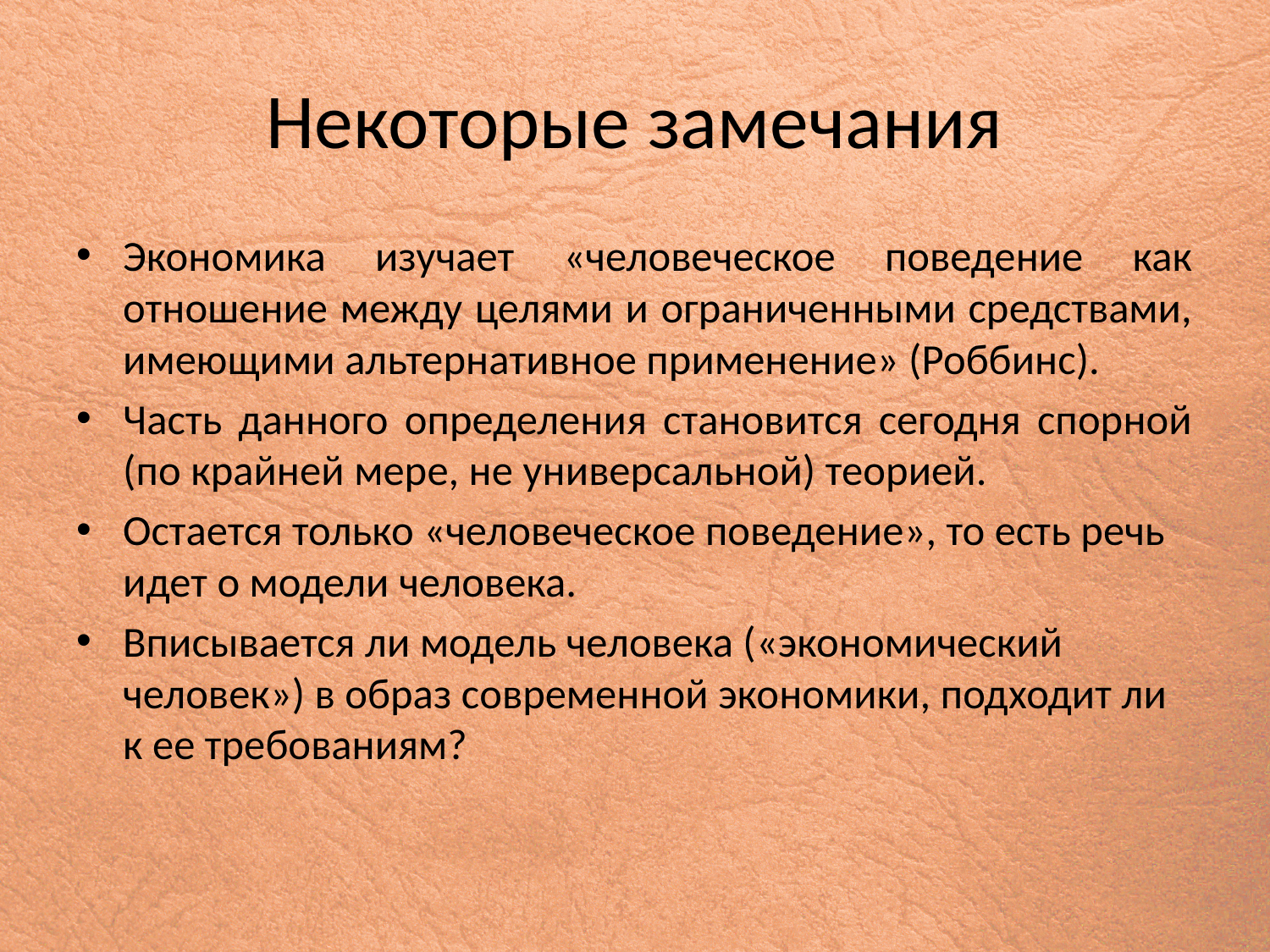

# Некоторые замечания
Экономика изучает «человеческое поведение как отношение между целями и ограниченными средствами, имеющими альтернативное применение» (Роббинс).
Часть данного определения становится сегодня спорной (по крайней мере, не универсальной) теорией.
Остается только «человеческое поведение», то есть речь идет о модели человека.
Вписывается ли модель человека («экономический человек») в образ современной экономики, подходит ли к ее требованиям?